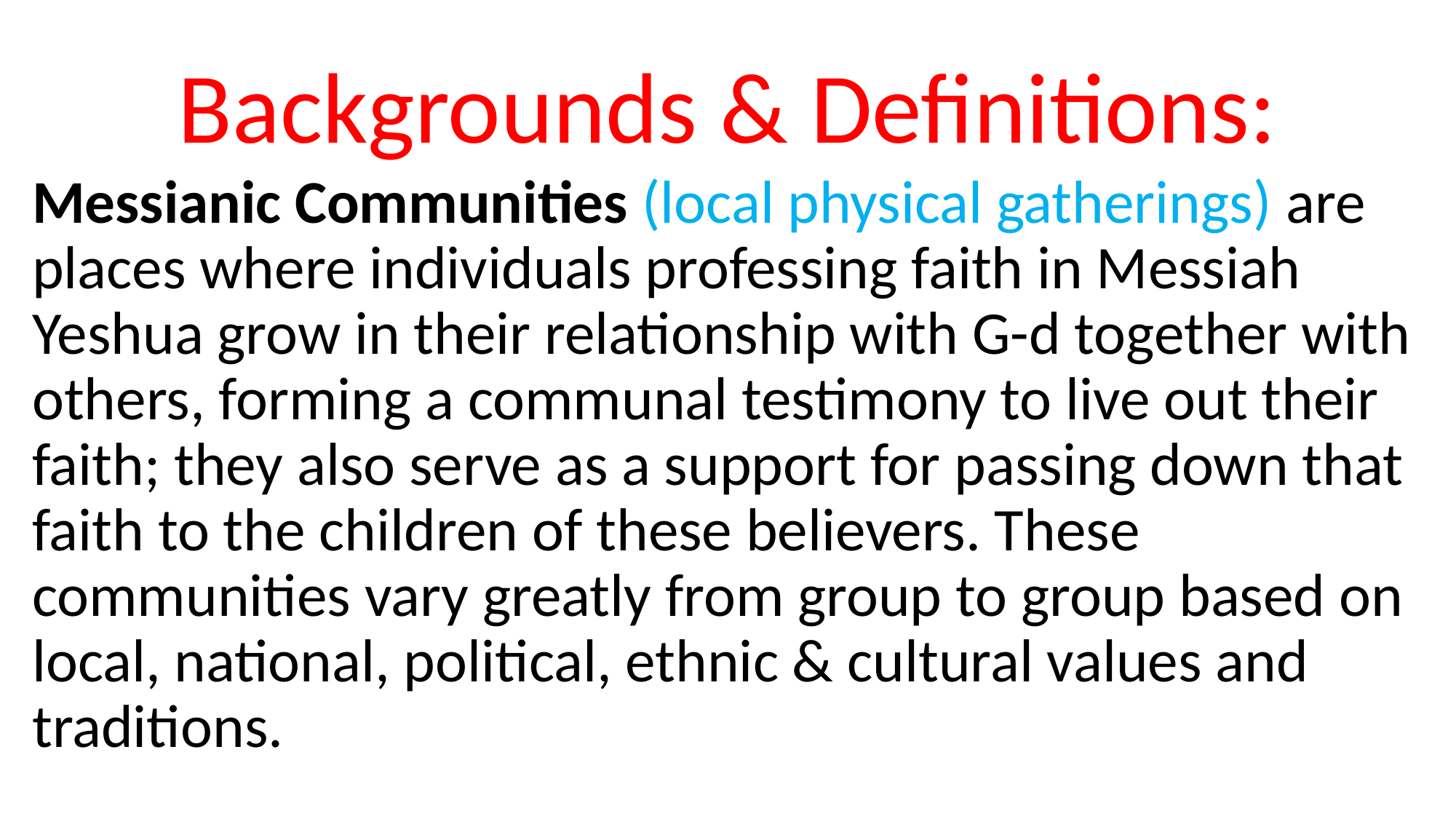

# Backgrounds & Definitions:
Messianic Communities (local physical gatherings) are places where individuals professing faith in Messiah Yeshua grow in their relationship with G-d together with others, forming a communal testimony to live out their faith; they also serve as a support for passing down that faith to the children of these believers. These communities vary greatly from group to group based on local, national, political, ethnic & cultural values and traditions.